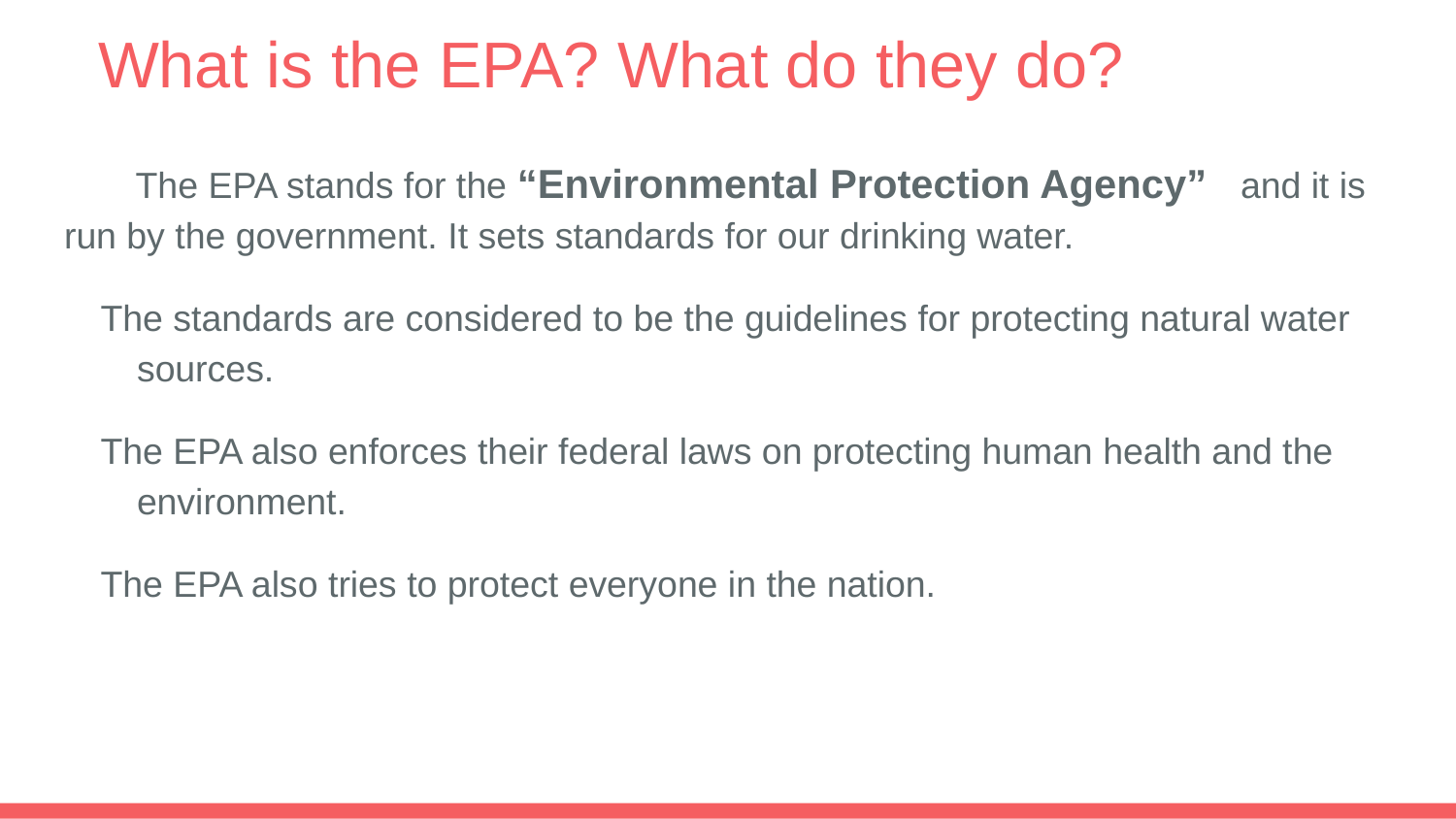

# What is the EPA? What do they do?
       The EPA stands for the “Environmental Protection Agency”   and it is run by the government. It sets standards for our drinking water.
The standards are considered to be the guidelines for protecting natural water sources.
The EPA also enforces their federal laws on protecting human health and the environment.
The EPA also tries to protect everyone in the nation.